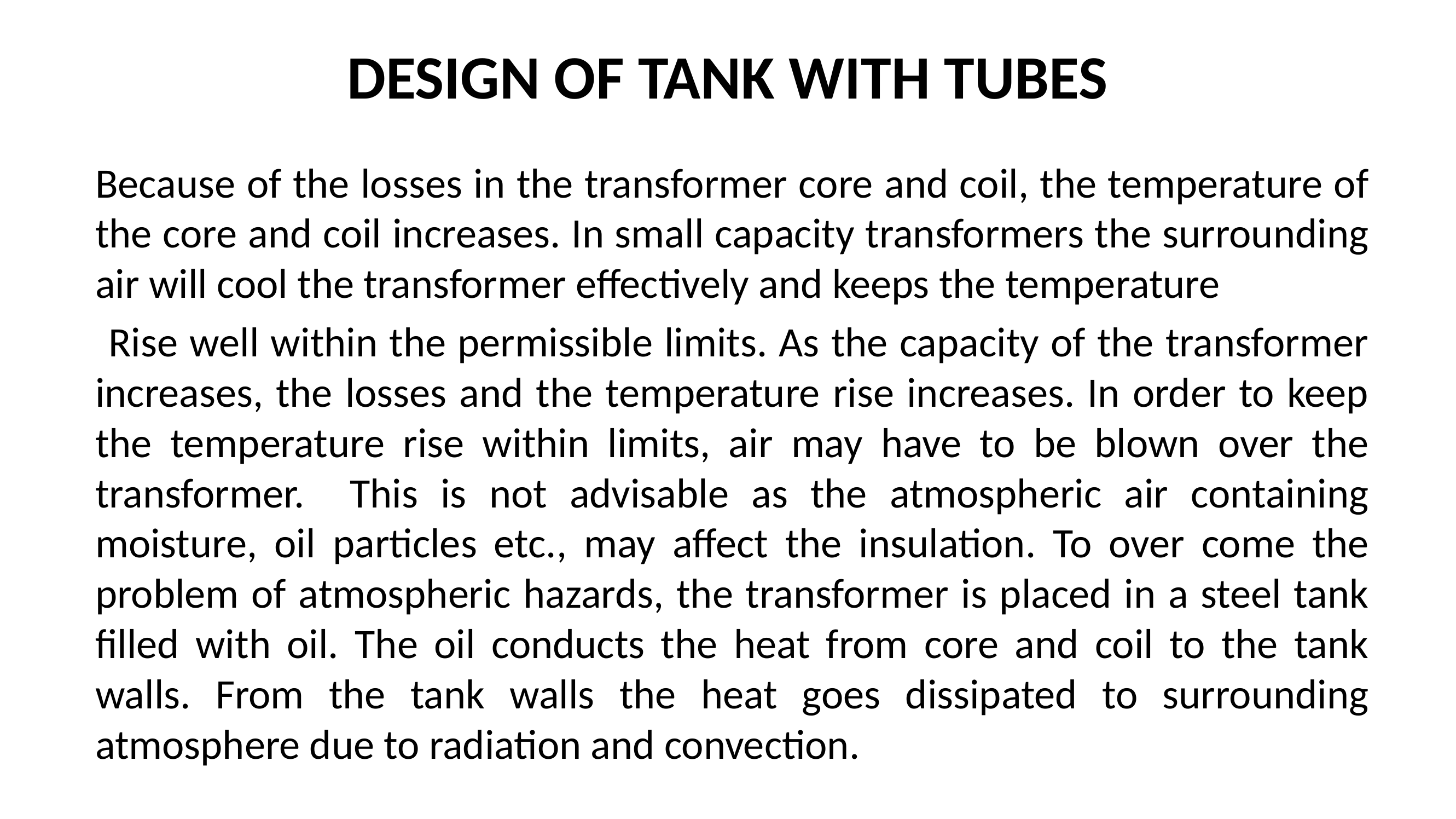

# DESIGN OF TANK WITH TUBES
    Because of the losses in the transformer core and coil, the temperature of the core and coil increases. In small capacity transformers the surrounding air will cool the transformer effectively and keeps the temperature
     Rise well within the permissible limits. As the capacity of the transformer increases, the losses and the temperature rise increases. In order to keep the temperature rise within limits, air may have to be blown over the transformer.  This is not advisable as the atmospheric air containing moisture, oil particles etc., may affect the insulation. To over come the problem of atmospheric hazards, the transformer is placed in a steel tank filled with oil. The oil conducts the heat from core and coil to the tank walls. From the tank walls the heat goes dissipated to surrounding atmosphere due to radiation and convection.